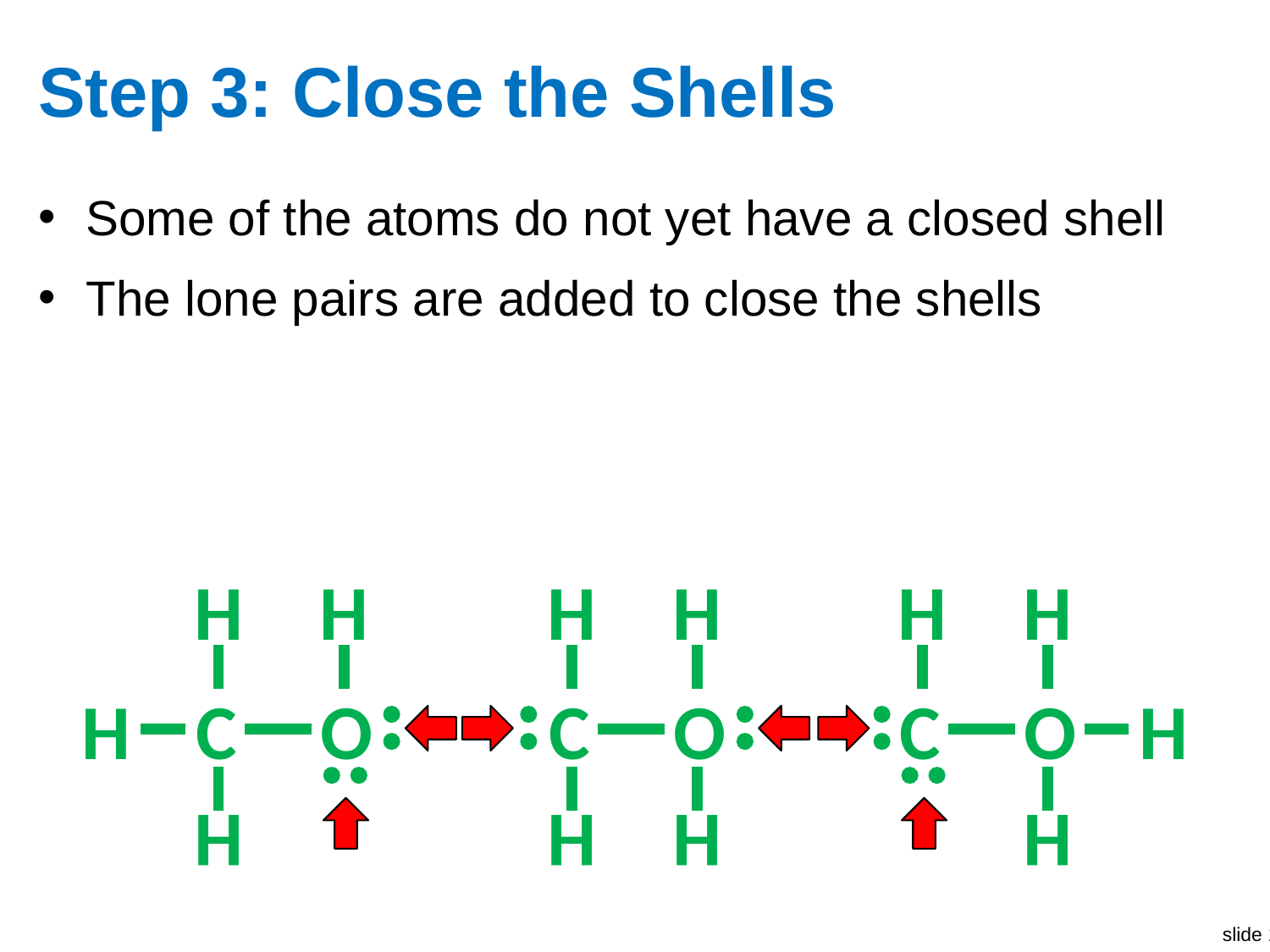

# Step 3: Close the Shells
Some of the atoms do not yet have a closed shell
The lone pairs are added to close the shells

H
H
H
H
H
H
H
C
O
C
O
C
O
H

H
H
H
H